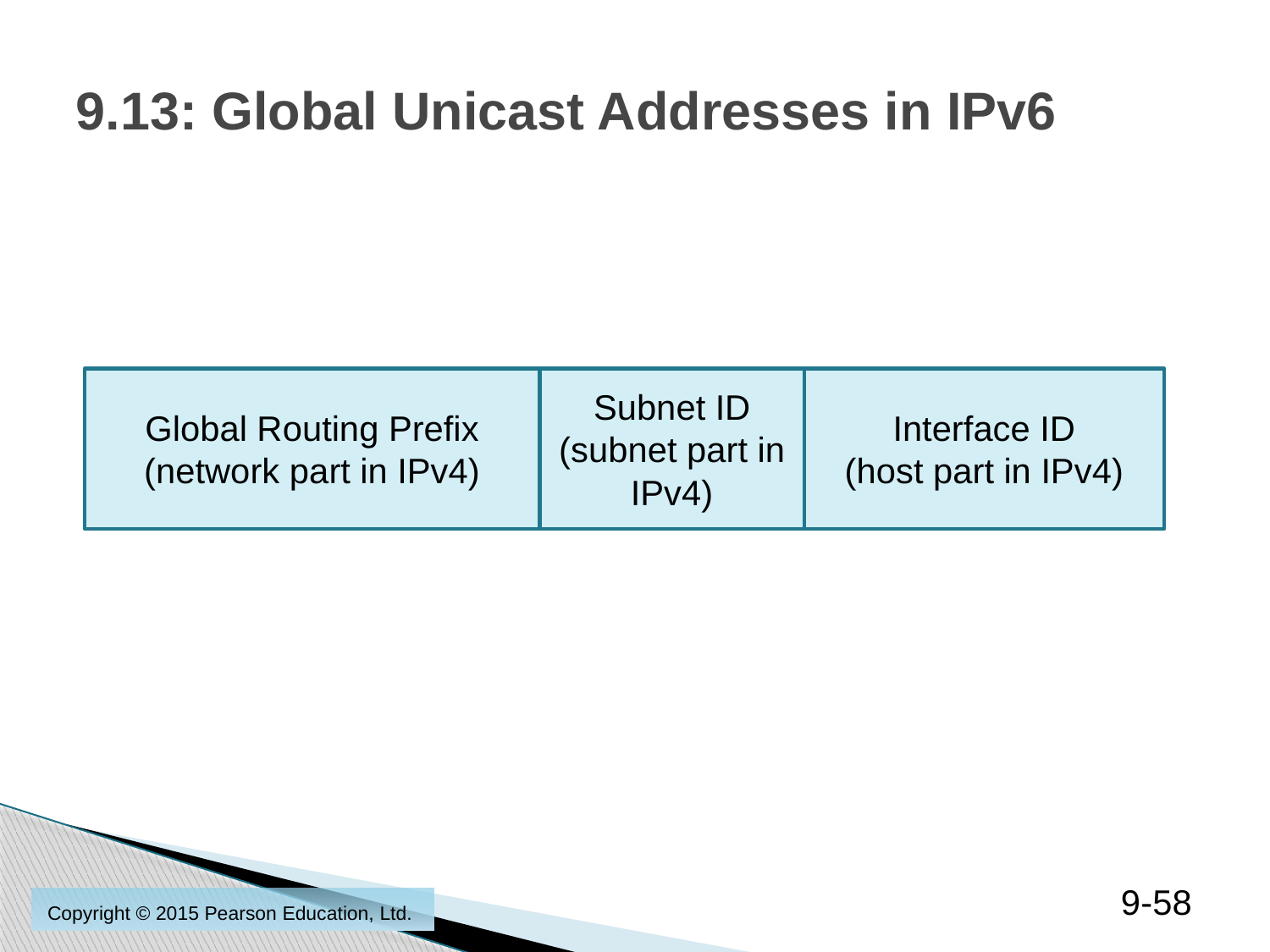

# 9.13: Global Unicast Addresses in IPv6
Global Routing Prefix
(network part in IPv4)
Subnet ID
(subnet part in IPv4)
Interface ID
(host part in IPv4)
9-58
Copyright © 2015 Pearson Education, Ltd.